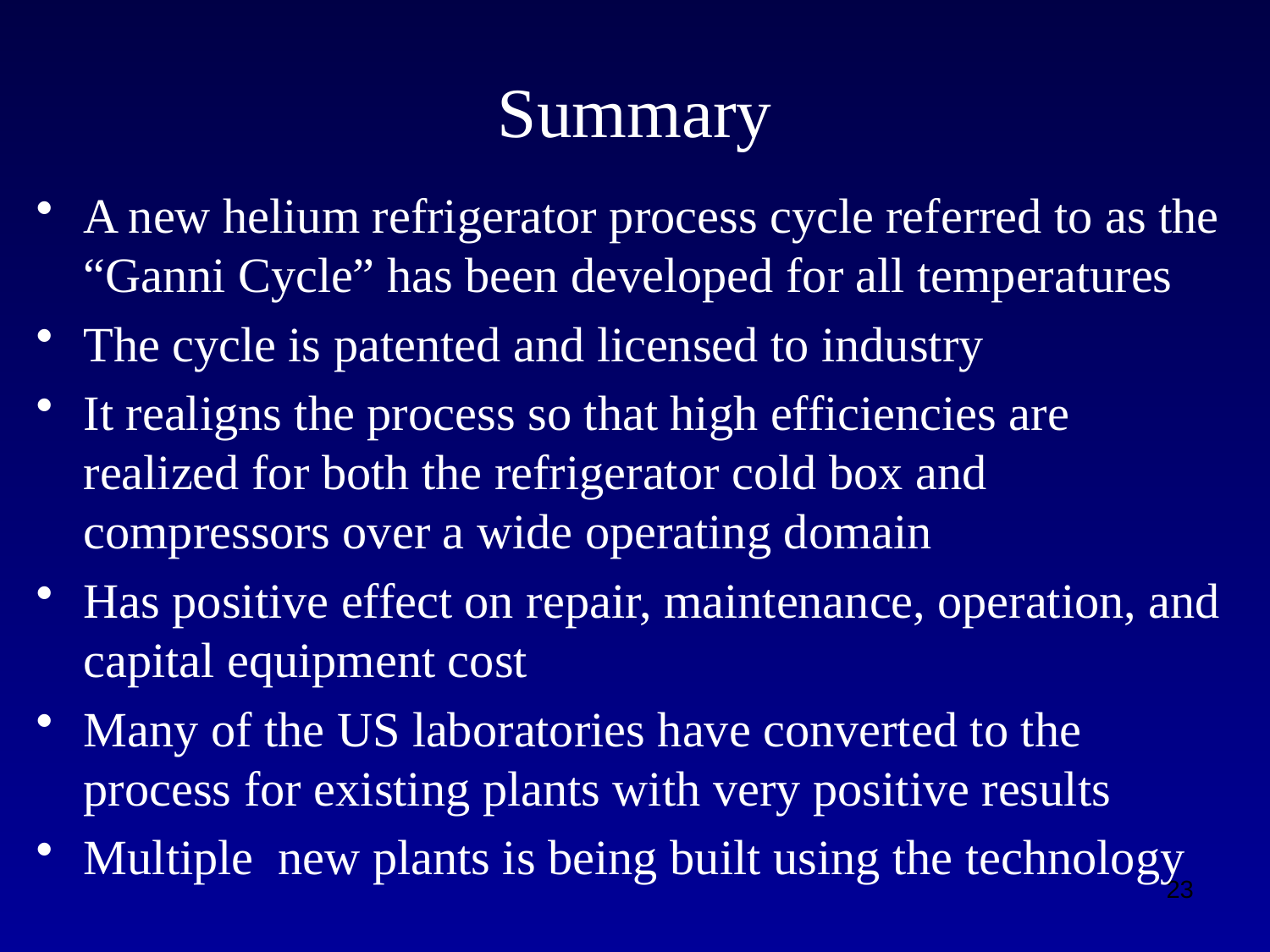

# Summary
A new helium refrigerator process cycle referred to as the “Ganni Cycle” has been developed for all temperatures
The cycle is patented and licensed to industry
It realigns the process so that high efficiencies are realized for both the refrigerator cold box and compressors over a wide operating domain
Has positive effect on repair, maintenance, operation, and capital equipment cost
Many of the US laboratories have converted to the process for existing plants with very positive results
Multiple  new plants is being built using the technology

23